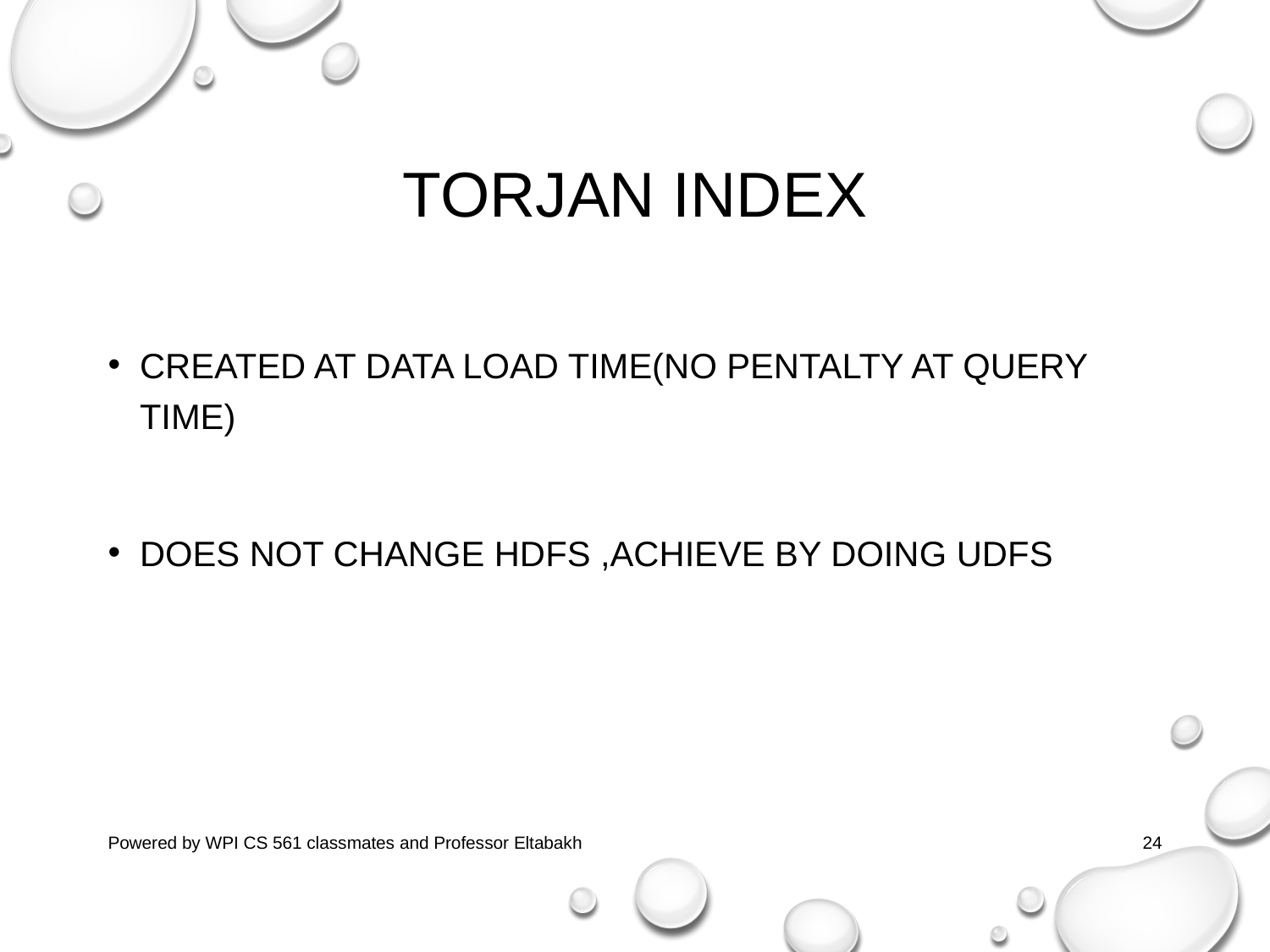

# Torjan Index
Created at data load time(no pentalty at query time)

Does not change HDFS ,achieve by doing UDFS
Powered by WPI CS 561 classmates and Professor Eltabakh
24